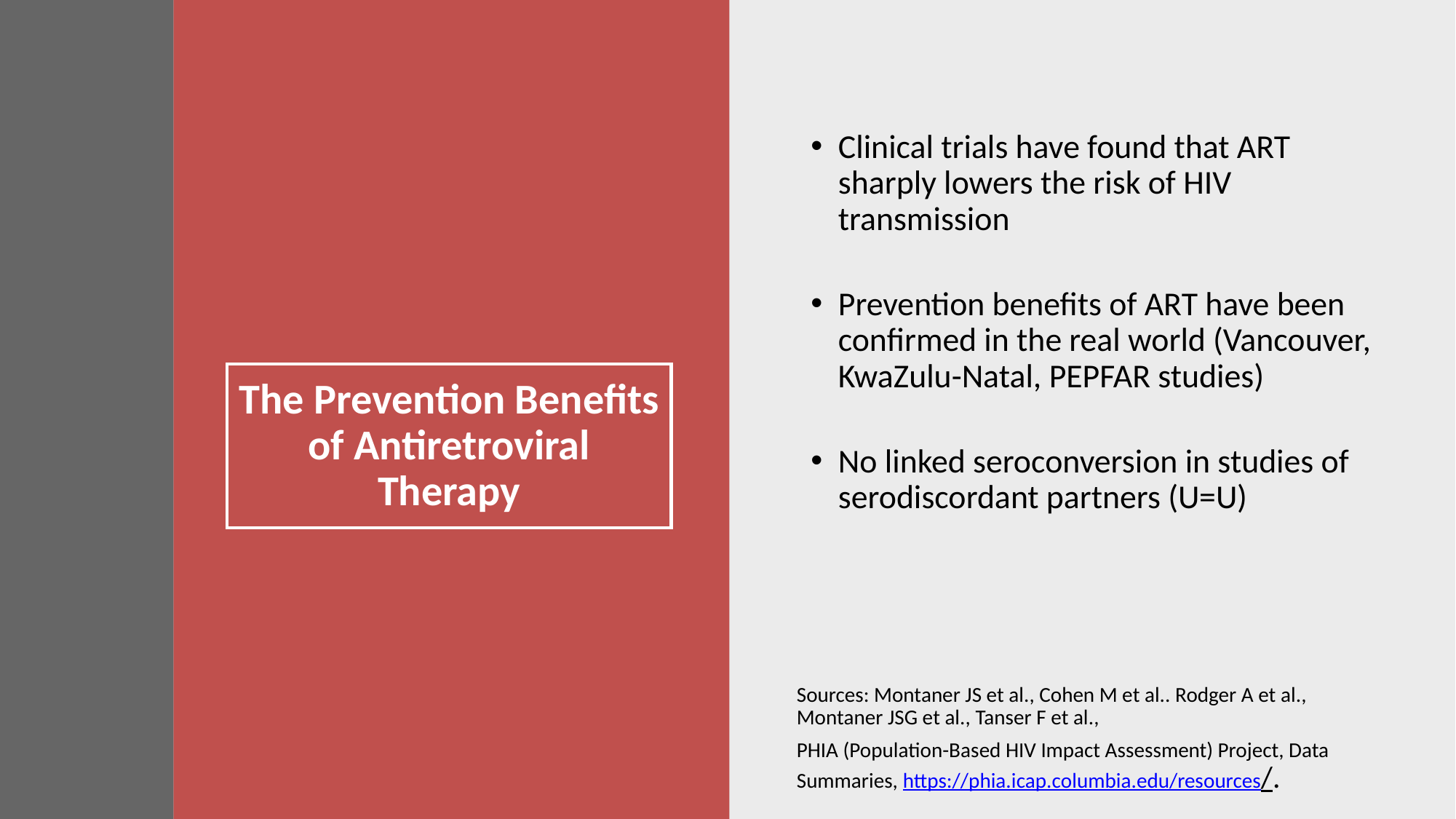

Clinical trials have found that ART sharply lowers the risk of HIV transmission

Prevention benefits of ART have been confirmed in the real world (Vancouver, KwaZulu-Natal, PEPFAR studies)

No linked seroconversion in studies of serodiscordant partners (U=U)

# The Prevention Benefits of Antiretroviral Therapy
Sources: Montaner JS et al., Cohen M et al.. Rodger A et al., Montaner JSG et al., Tanser F et al.,
PHIA (Population-Based HIV Impact Assessment) Project, Data Summaries, https://phia.icap.columbia.edu/resources/.